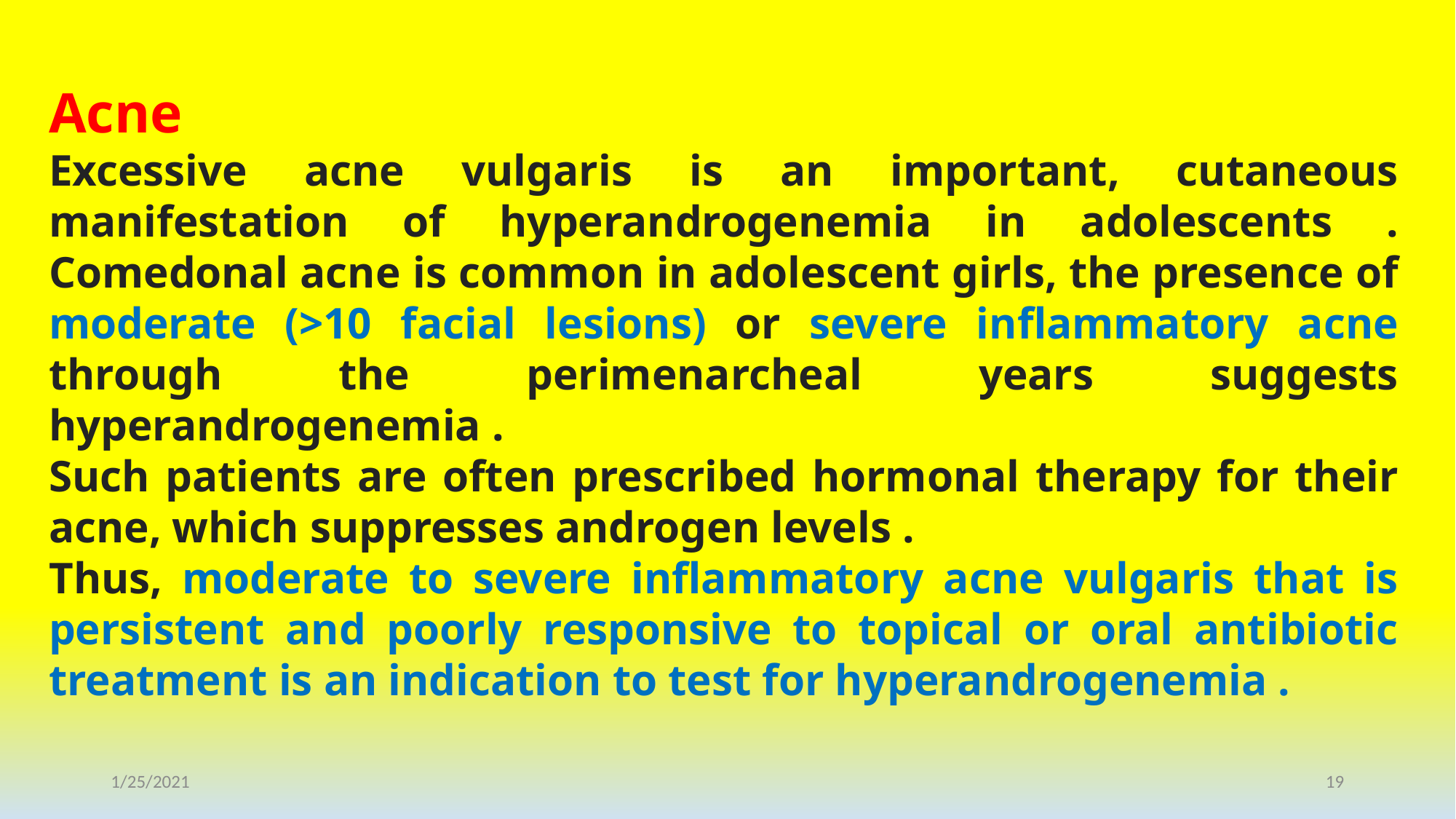

Acne
Excessive acne vulgaris is an important, cutaneous manifestation of hyperandrogenemia in adolescents . Comedonal acne is common in adolescent girls, the presence of moderate (>10 facial lesions) or severe inflammatory acne through the perimenarcheal years suggests hyperandrogenemia .
Such patients are often prescribed hormonal therapy for their acne, which suppresses androgen levels .
Thus, moderate to severe inflammatory acne vulgaris that is persistent and poorly responsive to topical or oral antibiotic treatment is an indication to test for hyperandrogenemia .
1/25/2021
19